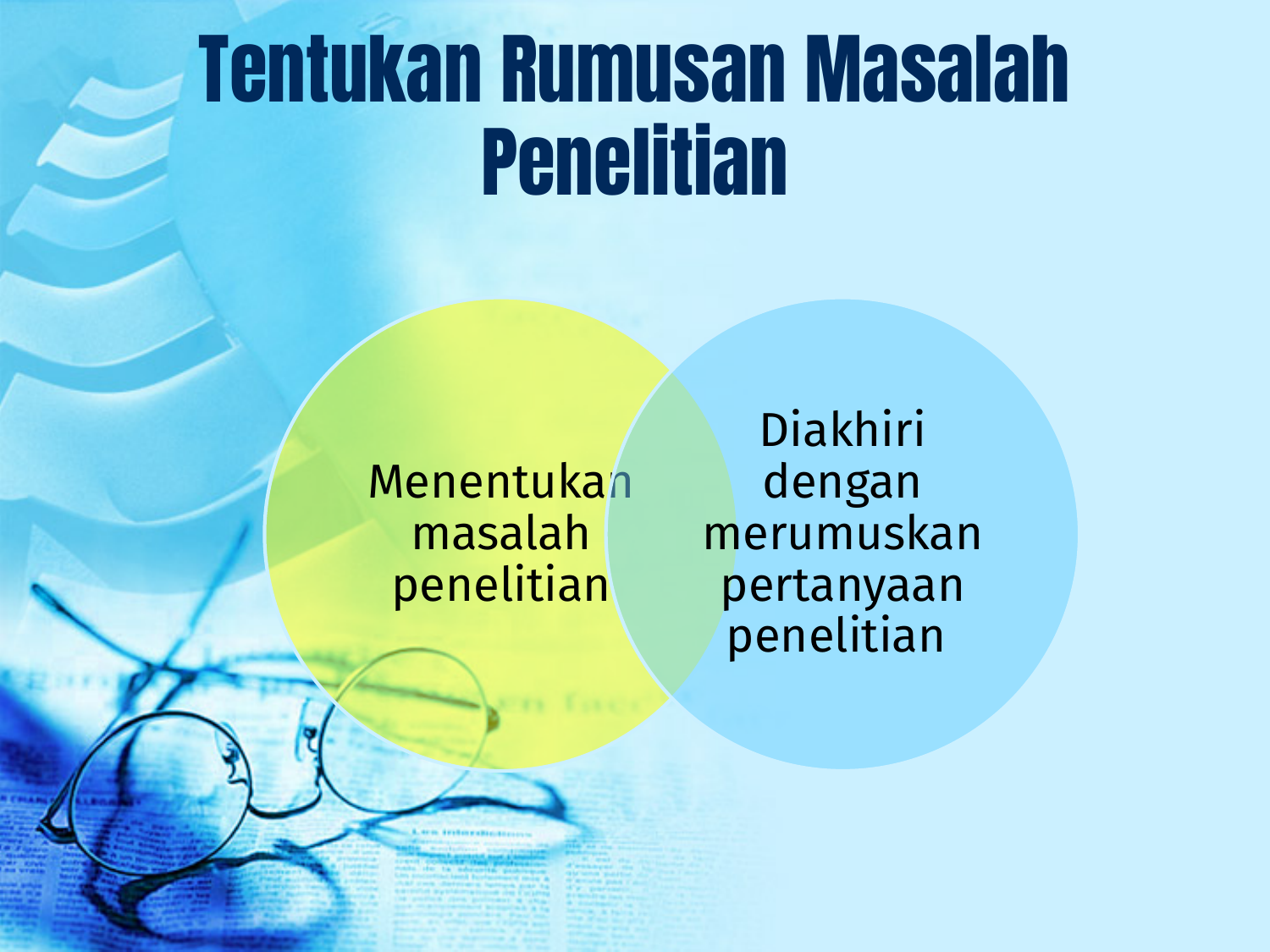

# Tentukan Rumusan Masalah Penelitian
Menentukan masalah penelitian
Diakhiri dengan merumuskan pertanyaan penelitian